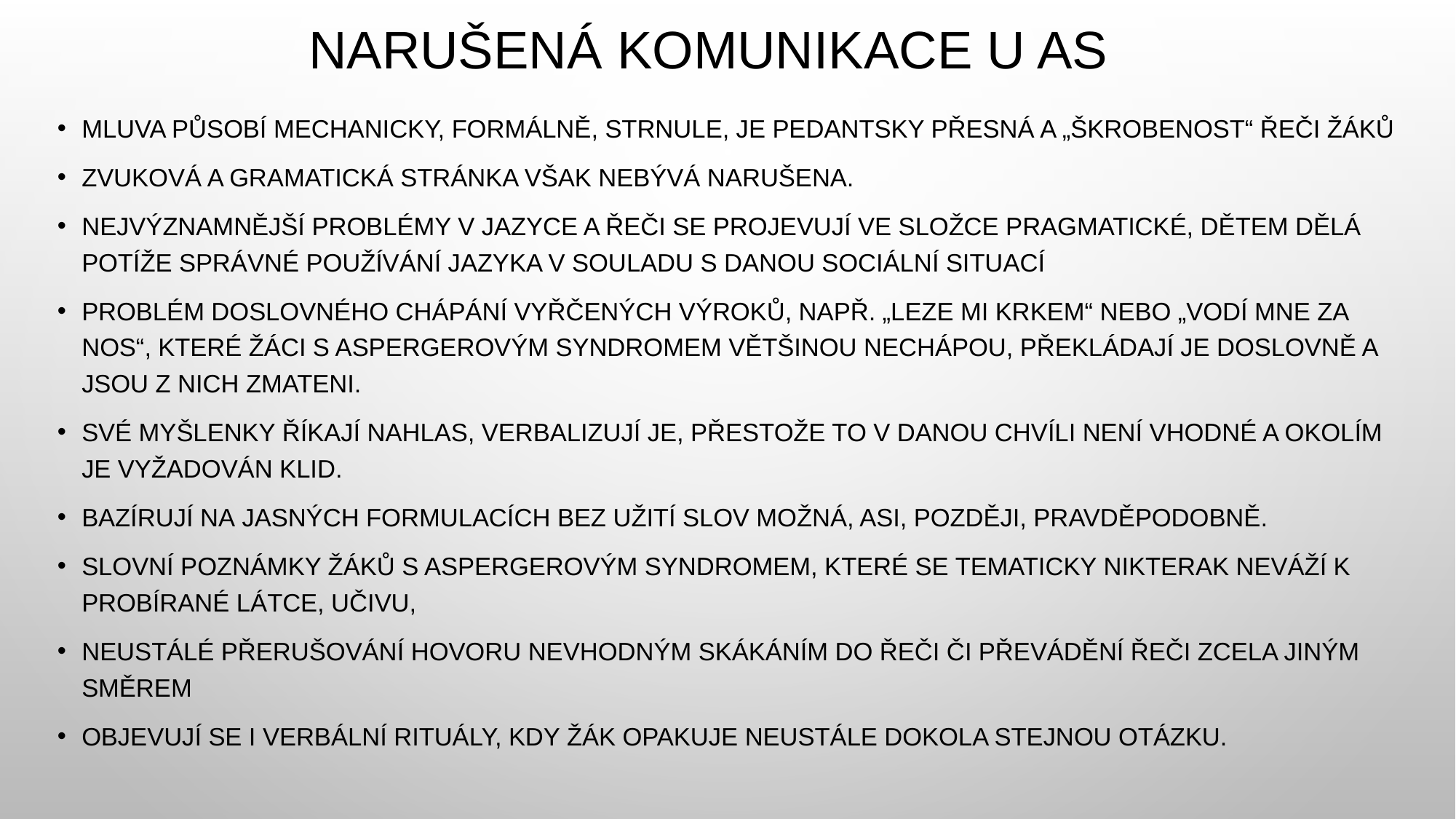

# Narušená komunikace u as
Mluva působí mechanicky, formálně, strnule, je pedantsky přesná a „škrobenost“ řeči žáků
Zvuková a gramatická stránka však nebývá narušena.
Nejvýznamnější problémy v jazyce a řeči se projevují ve složce pragmatické, dětem dělá potíže správné používání jazyka v souladu s danou sociální situací
problém doslovného chápání vyřčených výroků, např. „leze mi krkem“ nebo „vodí mne za nos“, které žáci s Aspergerovým syndromem většinou nechápou, překládají je doslovně a jsou z nich zmateni.
Své myšlenky říkají nahlas, verbalizují je, přestože to v danou chvíli není vhodné a okolím je vyžadován klid.
bazírují na jasných formulacích bez užití slov možná, asi, později, pravděpodobně.
Slovní poznámky žáků s Aspergerovým syndromem, které se tematicky nikterak neváží k probírané látce, učivu,
neustálé přerušování hovoru nevhodným skákáním do řeči či převádění řeči zcela jiným směrem
Objevují se i verbální rituály, kdy žák opakuje neustále dokola stejnou otázku.